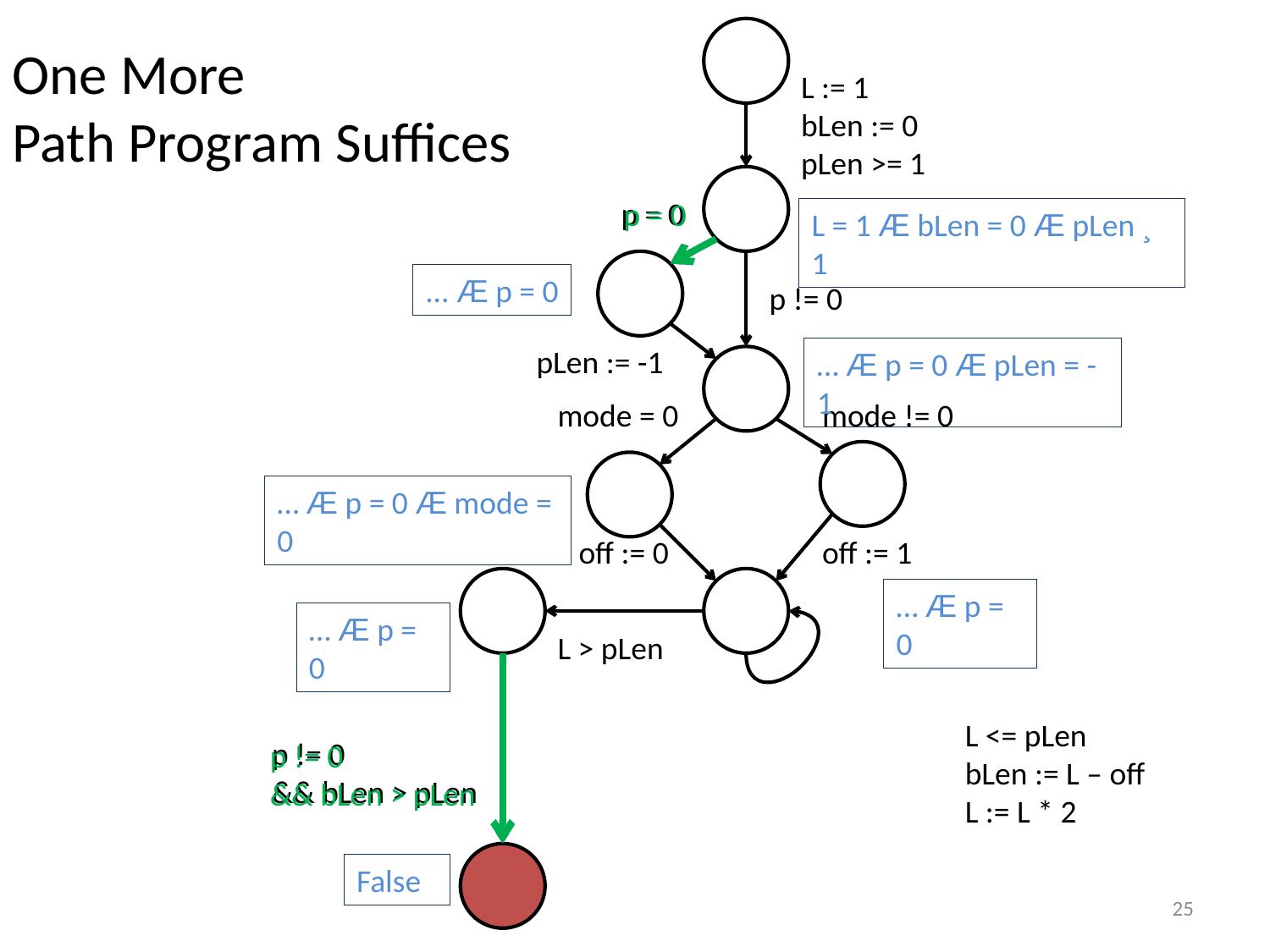

One More
Path Program Suffices
L := 1
bLen := 0
pLen >= 1

p = 0
p = 0
L = 1 Æ bLen = 0 Æ pLen ¸ 1

... Æ p = 0
p != 0
pLen := -1
… Æ p = 0 Æ pLen = -1

mode = 0
mode != 0

… Æ p = 0 Æ mode = 0
off := 0
off := 1

… Æ p = 0
… Æ p = 0
L > pLen
L <= pLen
bLen := L – off
L := L * 2
p != 0
&& bLen > pLen
p != 0
&& bLen > pLen

False
25